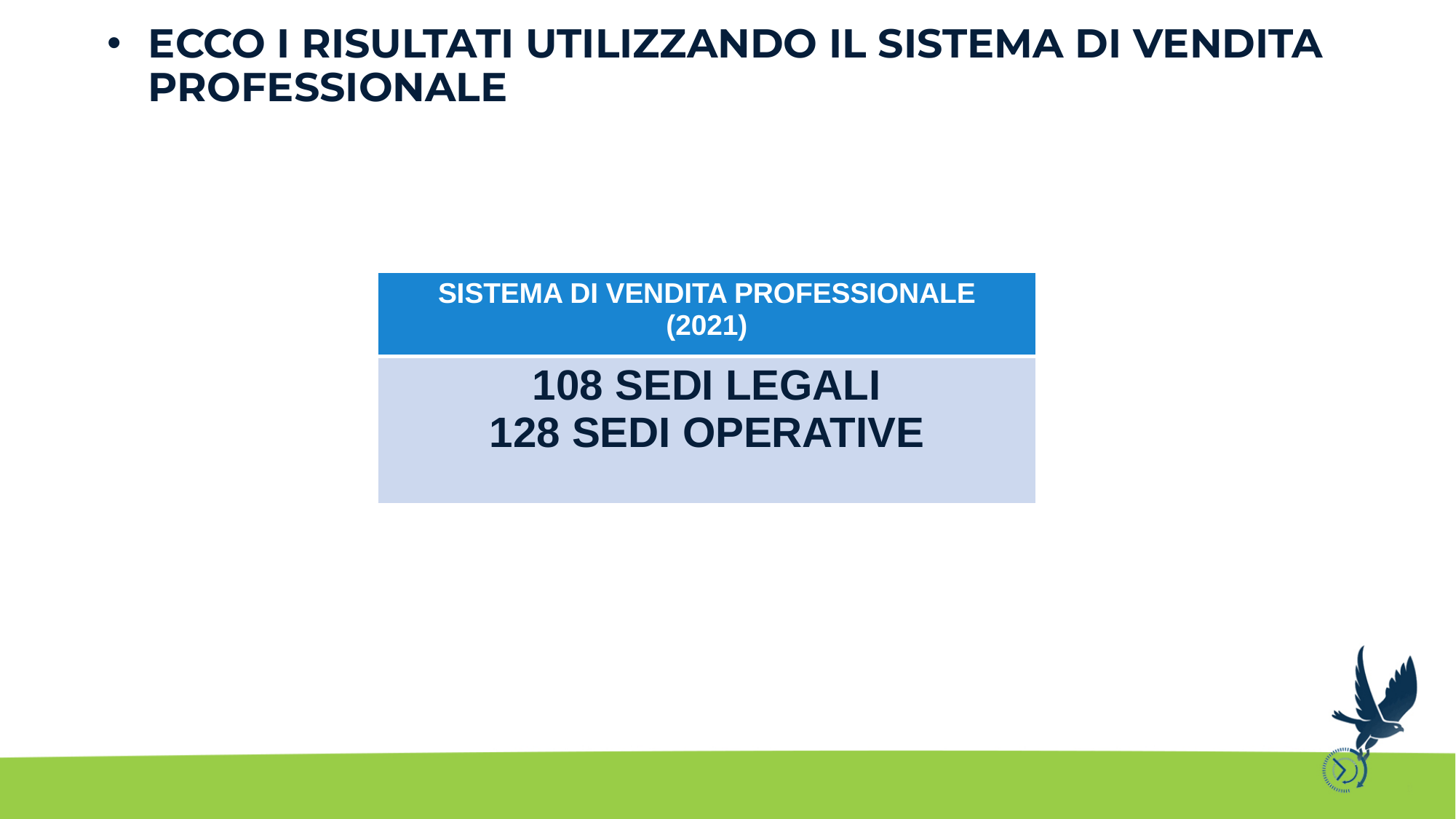

ECCO I RISULTATI UTILIZZANDO IL SISTEMA DI VENDITA PROFESSIONALE
| SISTEMA DI VENDITA PROFESSIONALE (2021) |
| --- |
| 108 SEDI LEGALI 128 SEDI OPERATIVE |